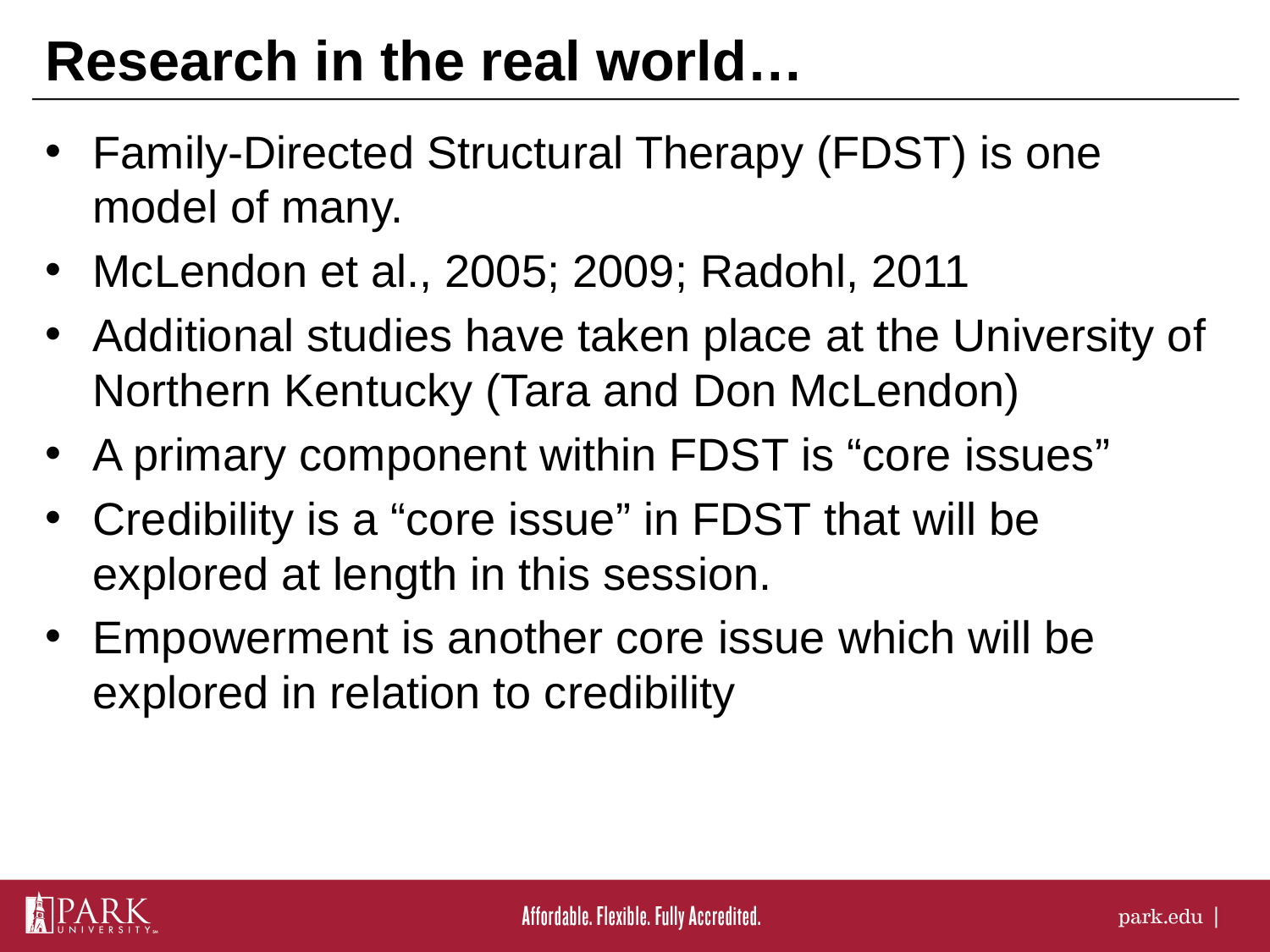

# Research in the real world…
Family-Directed Structural Therapy (FDST) is one model of many.
McLendon et al., 2005; 2009; Radohl, 2011
Additional studies have taken place at the University of Northern Kentucky (Tara and Don McLendon)
A primary component within FDST is “core issues”
Credibility is a “core issue” in FDST that will be explored at length in this session.
Empowerment is another core issue which will be explored in relation to credibility